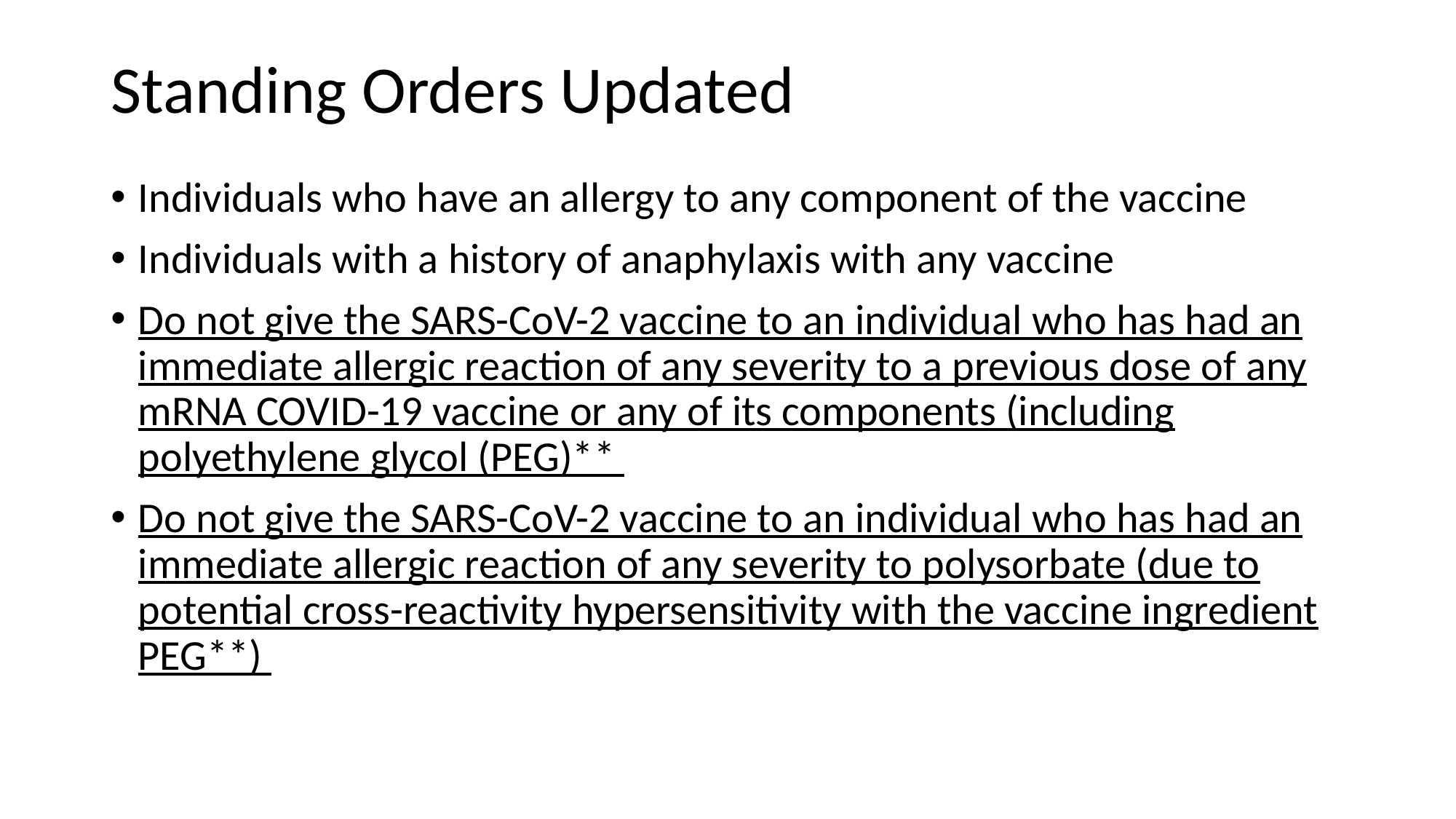

# Standing Orders Updated
Individuals who have an allergy to any component of the vaccine
Individuals with a history of anaphylaxis with any vaccine
Do not give the SARS-CoV-2 vaccine to an individual who has had an immediate allergic reaction of any severity to a previous dose of any mRNA COVID-19 vaccine or any of its components (including polyethylene glycol (PEG)**
Do not give the SARS-CoV-2 vaccine to an individual who has had an immediate allergic reaction of any severity to polysorbate (due to potential cross-reactivity hypersensitivity with the vaccine ingredient PEG**)